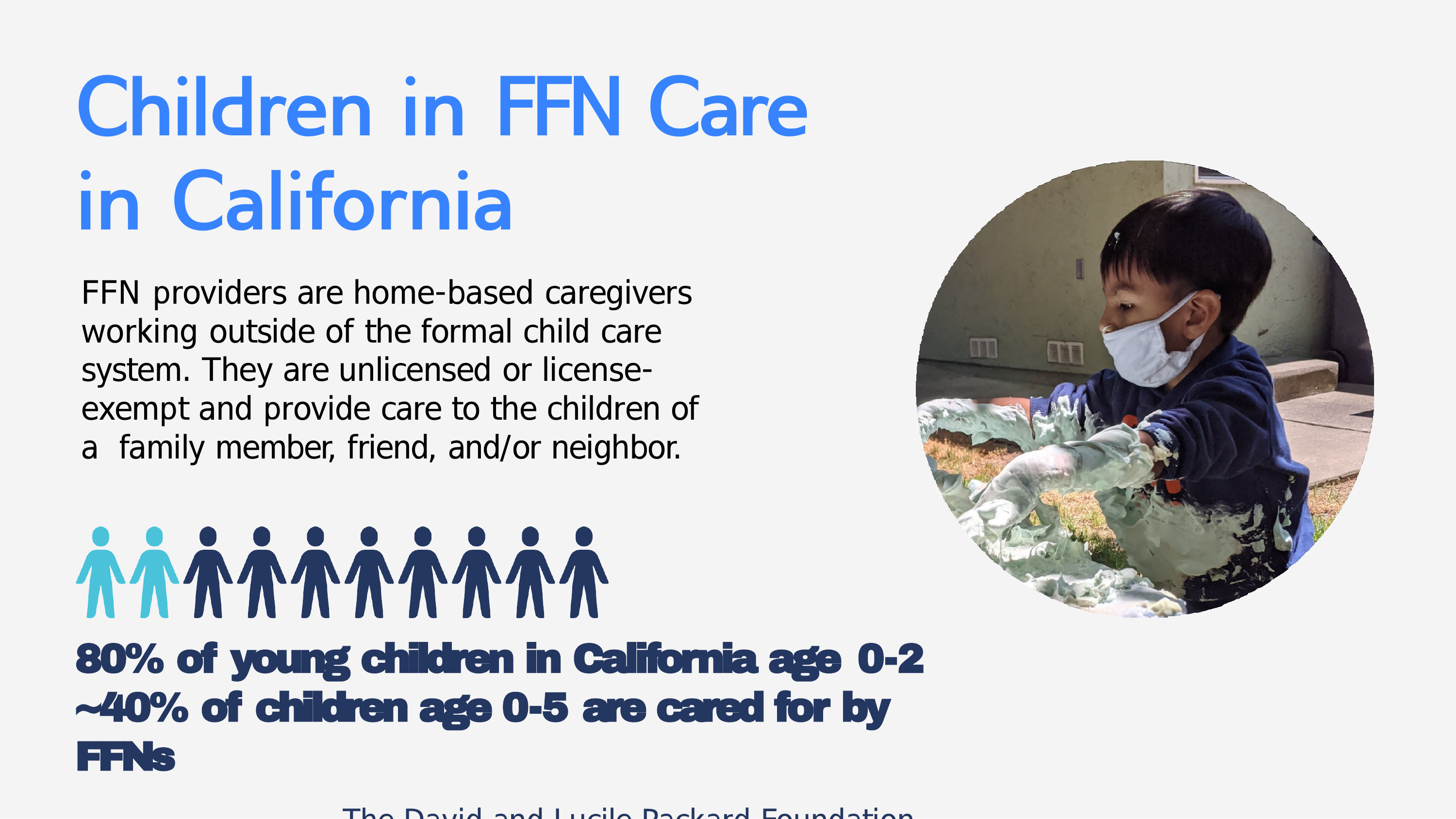

# Children in FFN Care  in California

FFN providers are home-based caregivers  working outside of the formal child care  system. They are unlicensed or license-  exempt and provide care to the children of a  family member, friend, and/or neighbor.

80% of young children in California age 0-2
~40% of children age 0-5 are cared for by FFNs
- The David and Lucile Packard Foundation